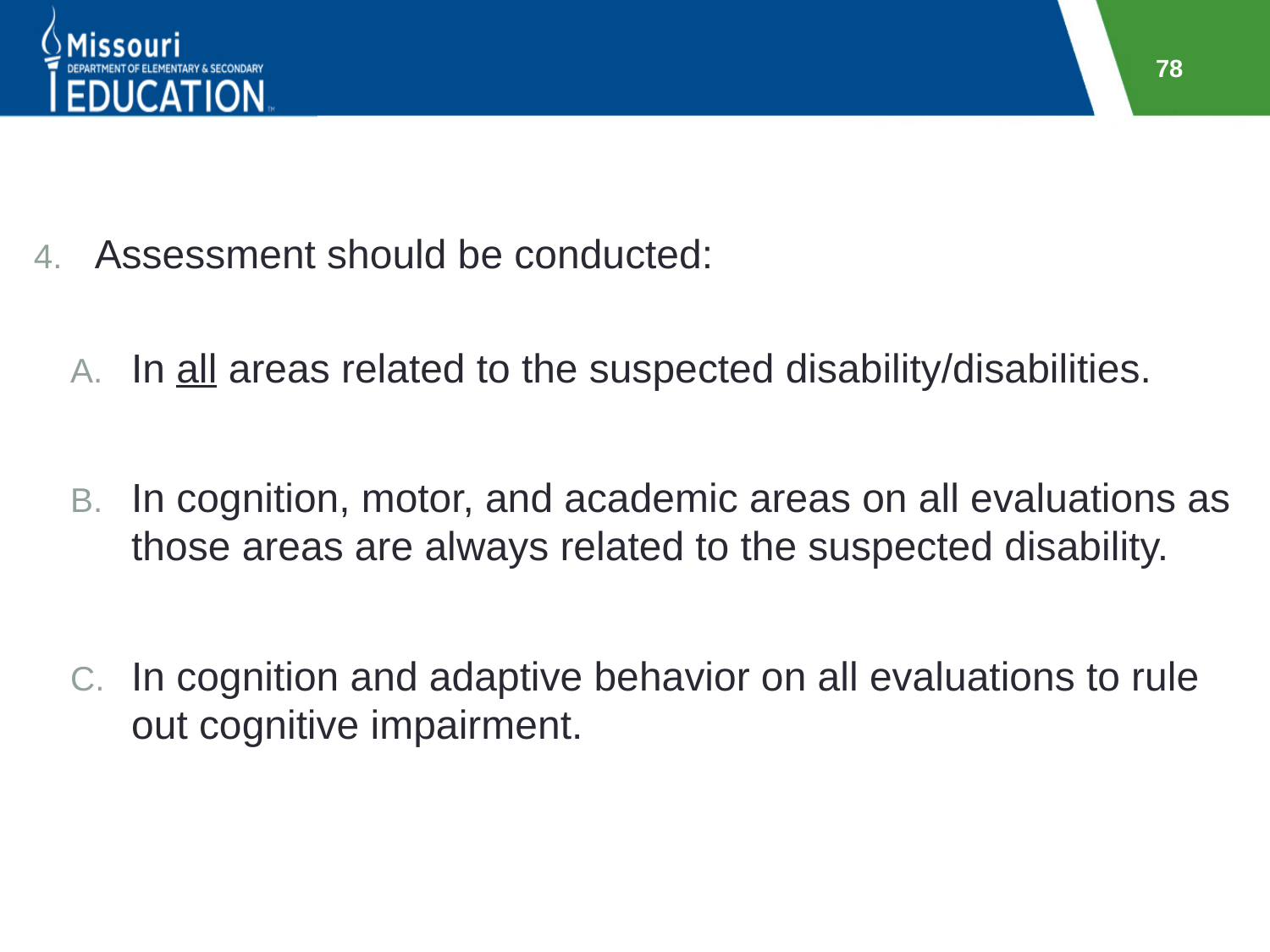

78
Assessment should be conducted:

In all areas related to the suspected disability/disabilities.

In cognition, motor, and academic areas on all evaluations as those areas are always related to the suspected disability.

In cognition and adaptive behavior on all evaluations to rule out cognitive impairment.